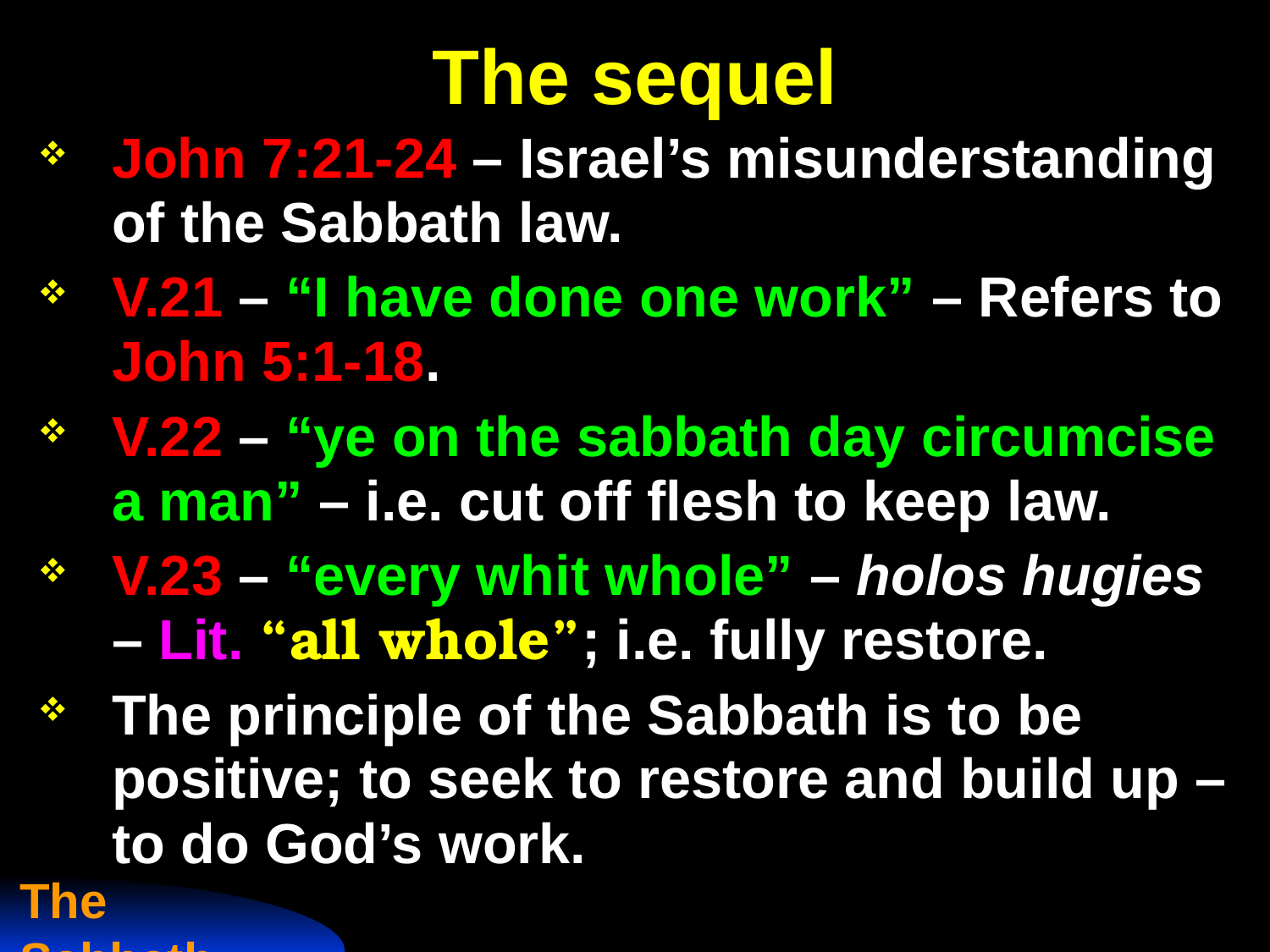

# The sequel
John 7:21-24 – Israel’s misunderstanding of the Sabbath law.
V.21 – “I have done one work” – Refers to John 5:1-18.
V.22 – “ye on the sabbath day circumcise a man” – i.e. cut off flesh to keep law.
V.23 – “every whit whole” – holos hugies – Lit. “all whole”; i.e. fully restore.
The principle of the Sabbath is to be positive; to seek to restore and build up – to do God’s work.
The Sabbath